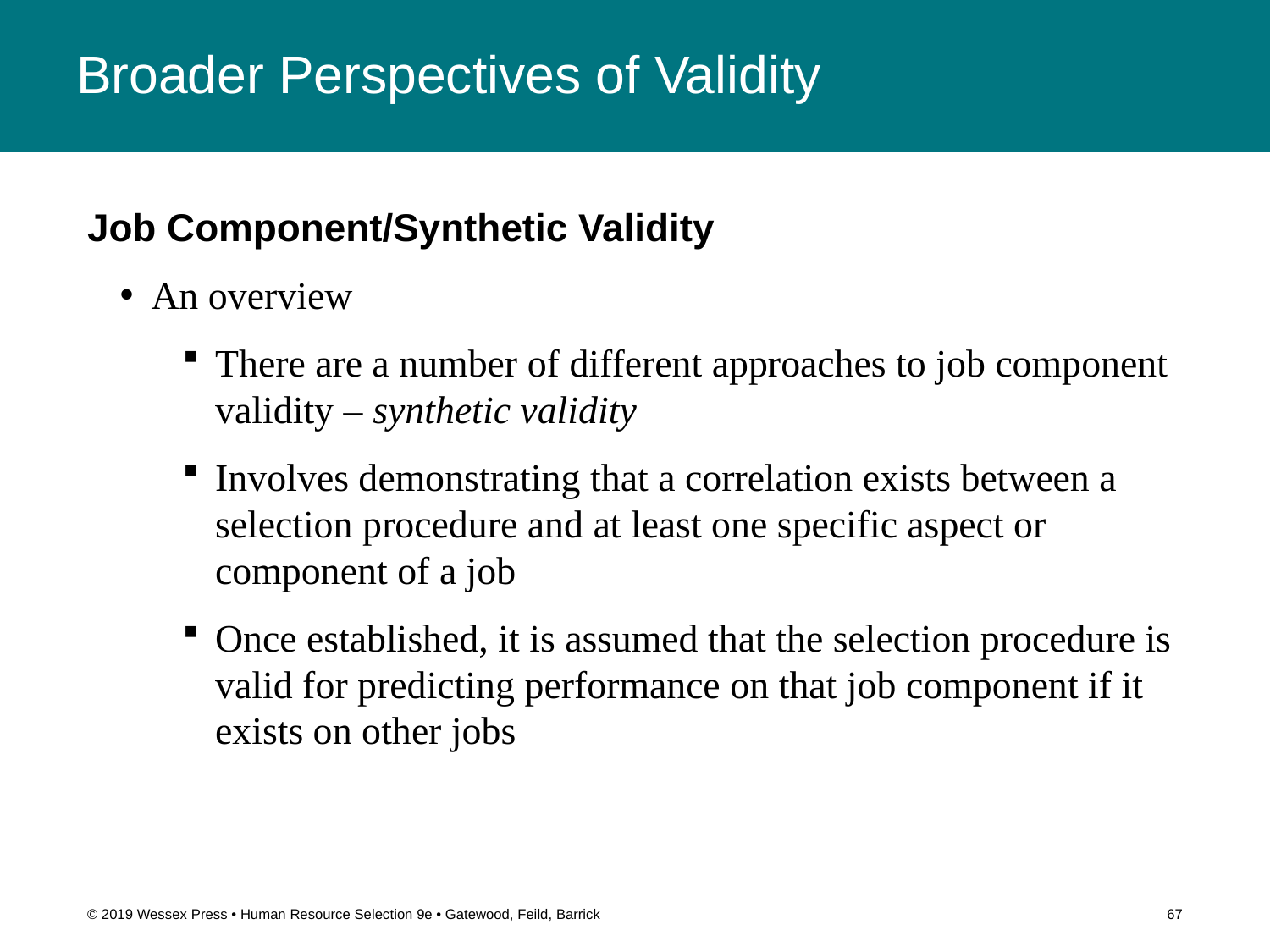

# Broader Perspectives of Validity
Job Component/Synthetic Validity
An overview
There are a number of different approaches to job component validity – synthetic validity
Involves demonstrating that a correlation exists between a selection procedure and at least one specific aspect or component of a job
Once established, it is assumed that the selection procedure is valid for predicting performance on that job component if it exists on other jobs
© 2019 Wessex Press • Human Resource Selection 9e • Gatewood, Feild, Barrick
67